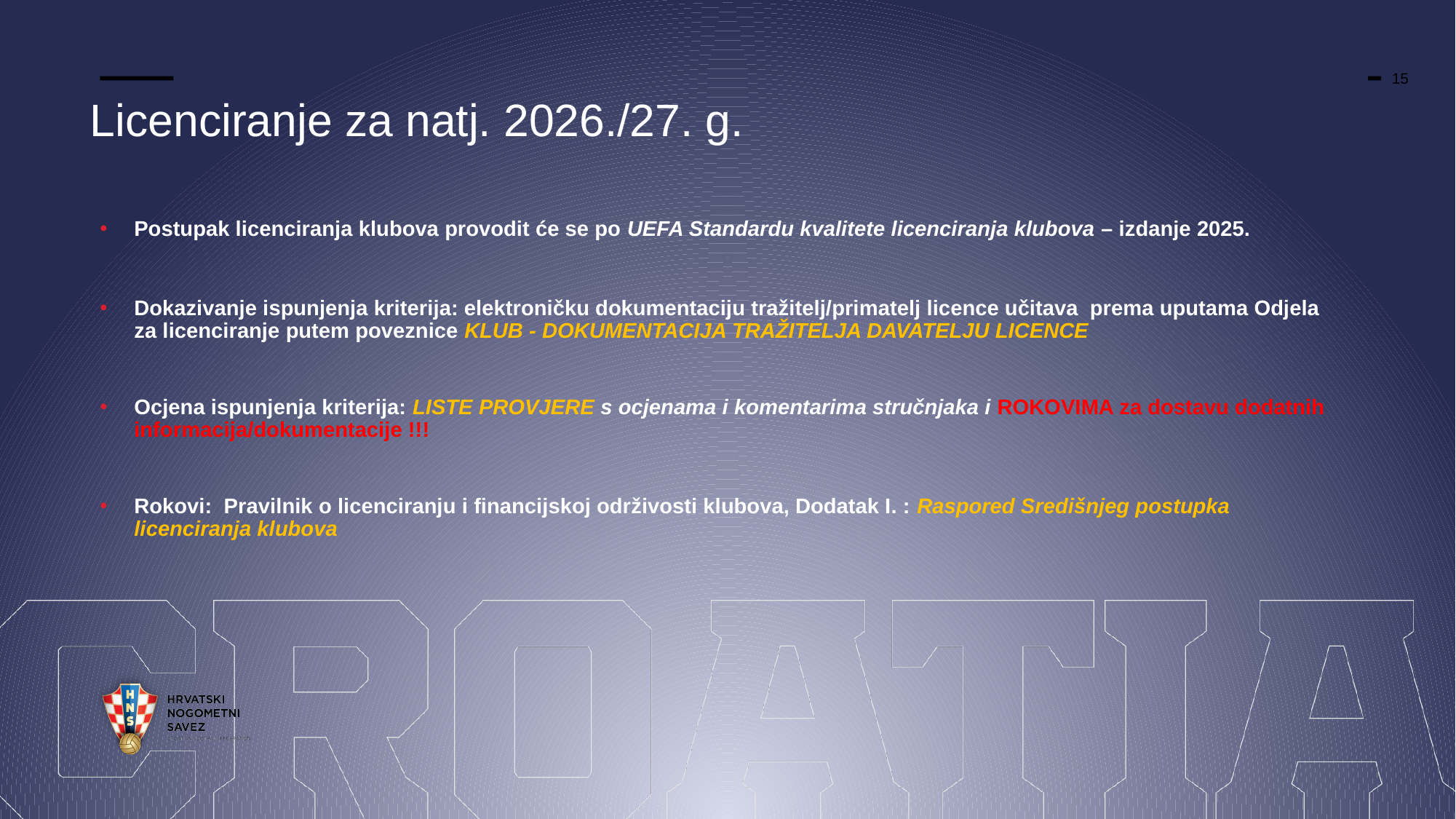

# Licenciranje za natj. 2026./27. g.

Postupak licenciranja klubova provodit će se po UEFA Standardu kvalitete licenciranja klubova – izdanje 2025.

Dokazivanje ispunjenja kriterija: elektroničku dokumentaciju tražitelj/primatelj licence učitava  prema uputama Odjela za licenciranje putem poveznice KLUB - DOKUMENTACIJA TRAŽITELJA DAVATELJU LICENCE

Ocjena ispunjenja kriterija: LISTE PROVJERE s ocjenama i komentarima stručnjaka i ROKOVIMA za dostavu dodatnih informacija/dokumentacije !!!

Rokovi:  Pravilnik o licenciranju i financijskoj održivosti klubova, Dodatak I. : Raspored Središnjeg postupka licenciranja klubova